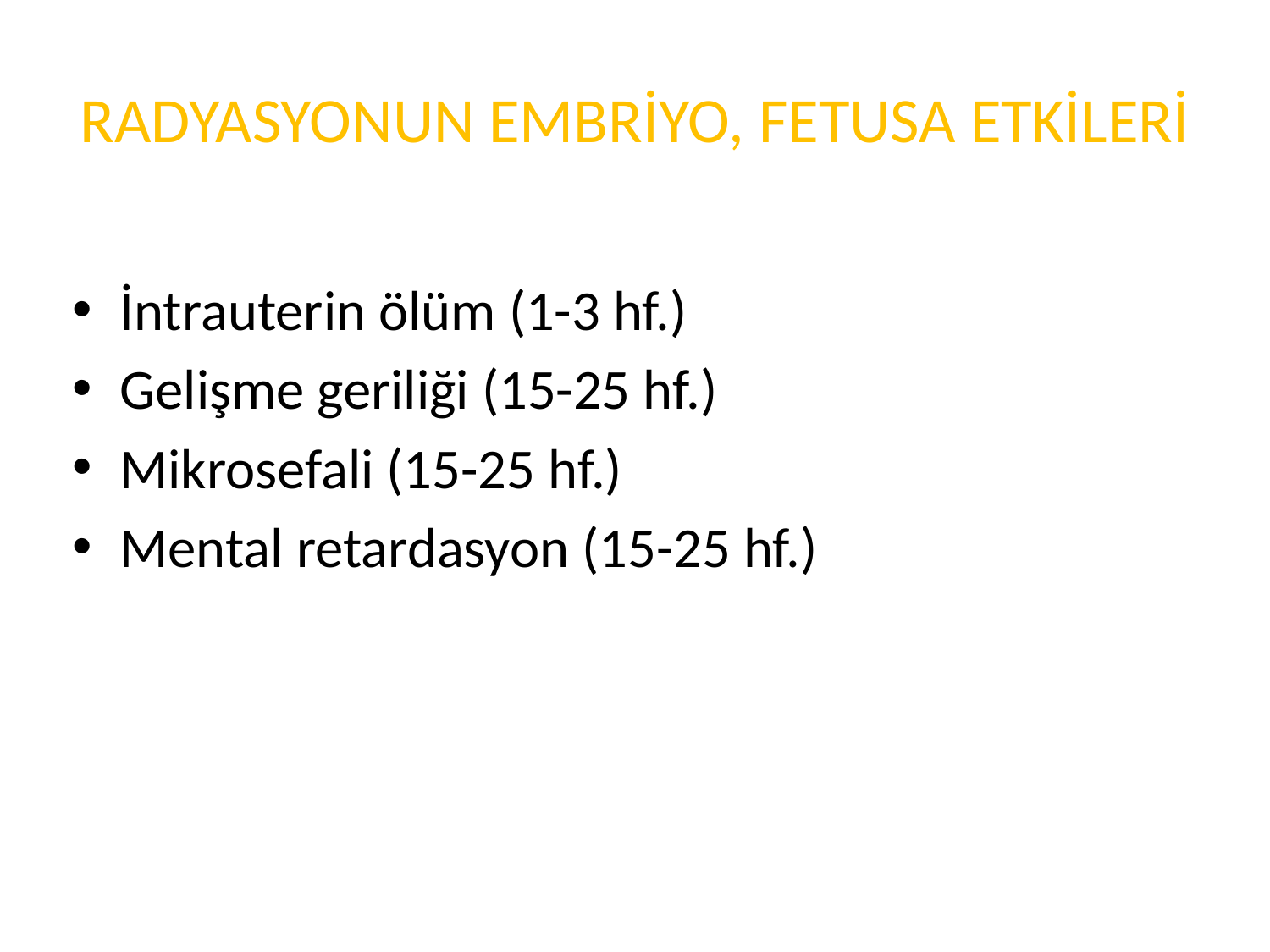

# RADYASYONUN EMBRİYO, FETUSA ETKİLERİ
İntrauterin ölüm (1-3 hf.)
Gelişme geriliği (15-25 hf.)
Mikrosefali (15-25 hf.)
Mental retardasyon (15-25 hf.)